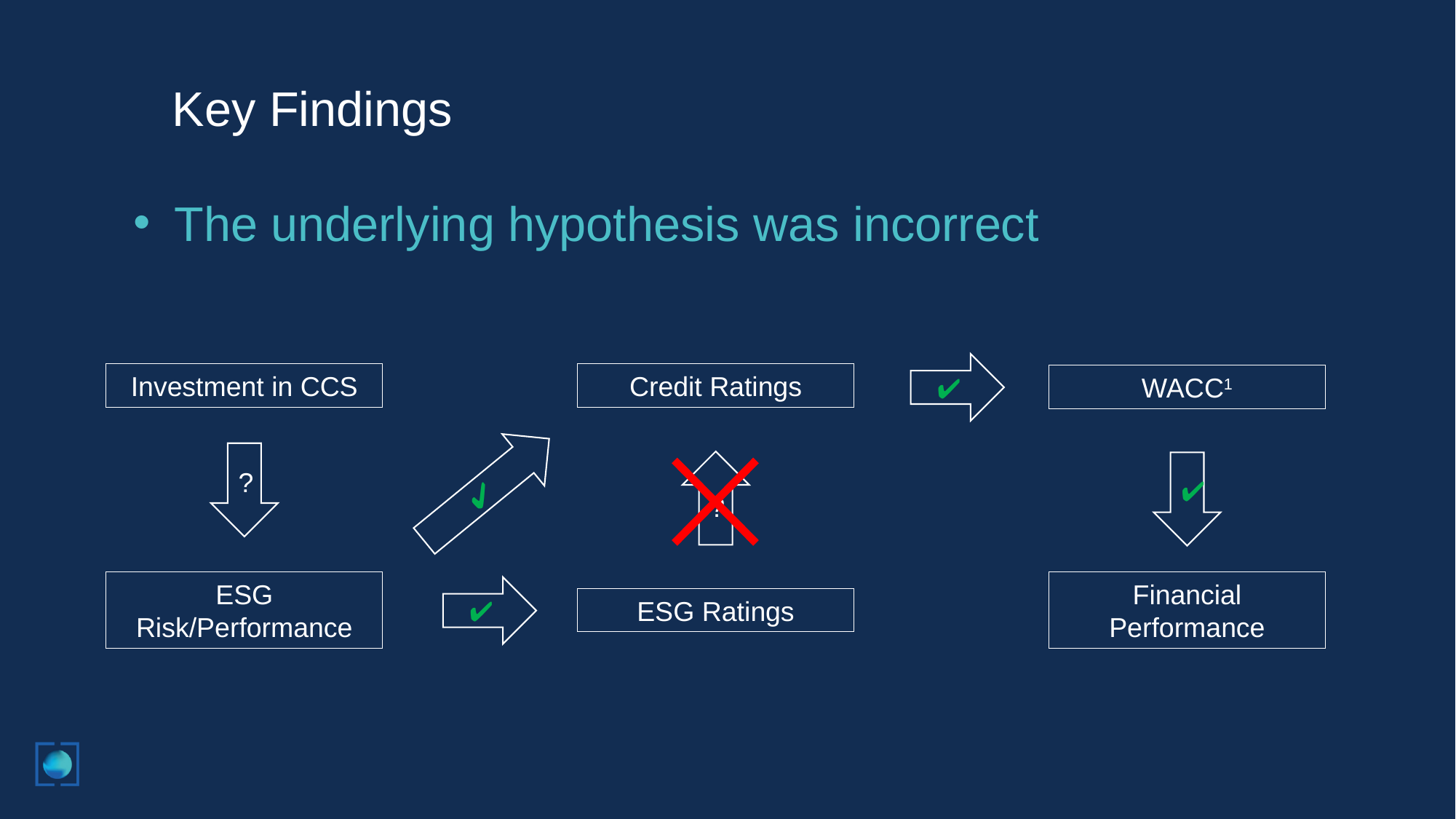

# Key Findings
The underlying hypothesis was incorrect
✔
Investment in CCS
Credit Ratings
WACC1

✔
?
?
✔
ESG Risk/Performance
Financial Performance
✔
ESG Ratings